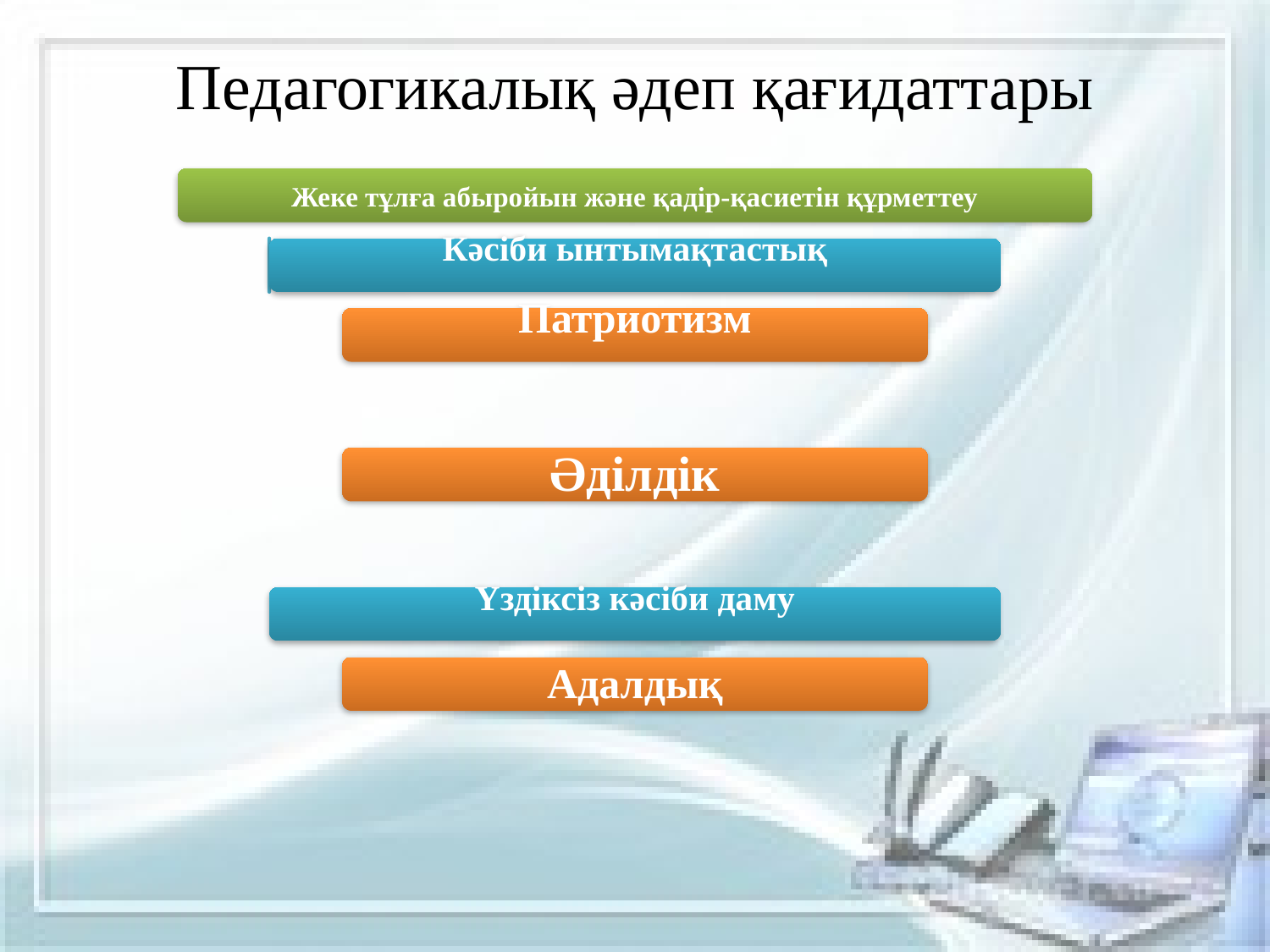

# Педагогикалық әдеп қағидаттары
Жеке тұлға абыройын және қадір-қасиетін құрметтеу
Кәсіби ынтымақтастық
Патриотизм
Әділдік
Үздіксіз кәсіби даму
Адалдық